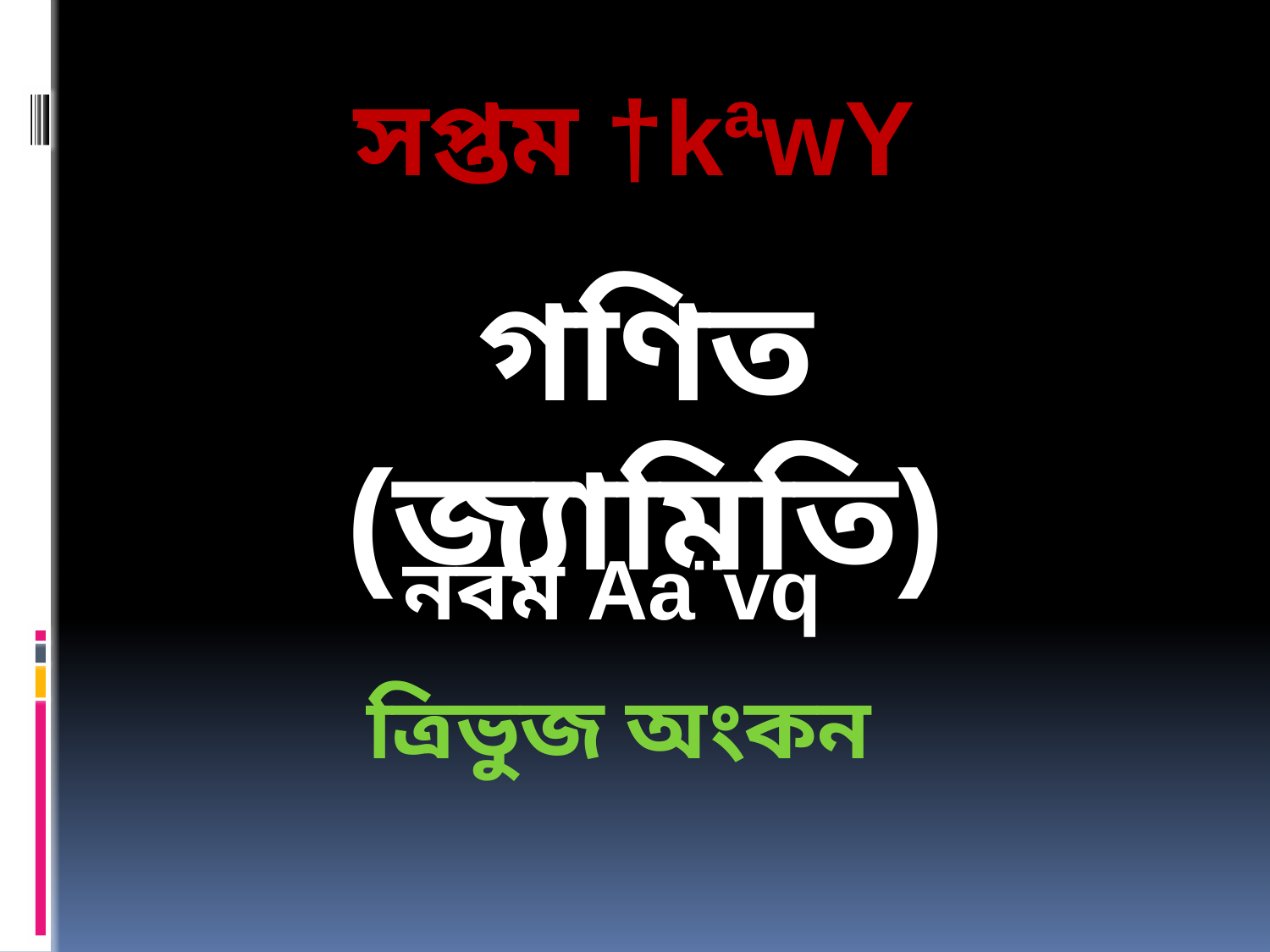

সপ্তম †kªwY
গণিত (জ্যামিতি)
নবম Aa¨vq
ত্রিভুজ অংকন